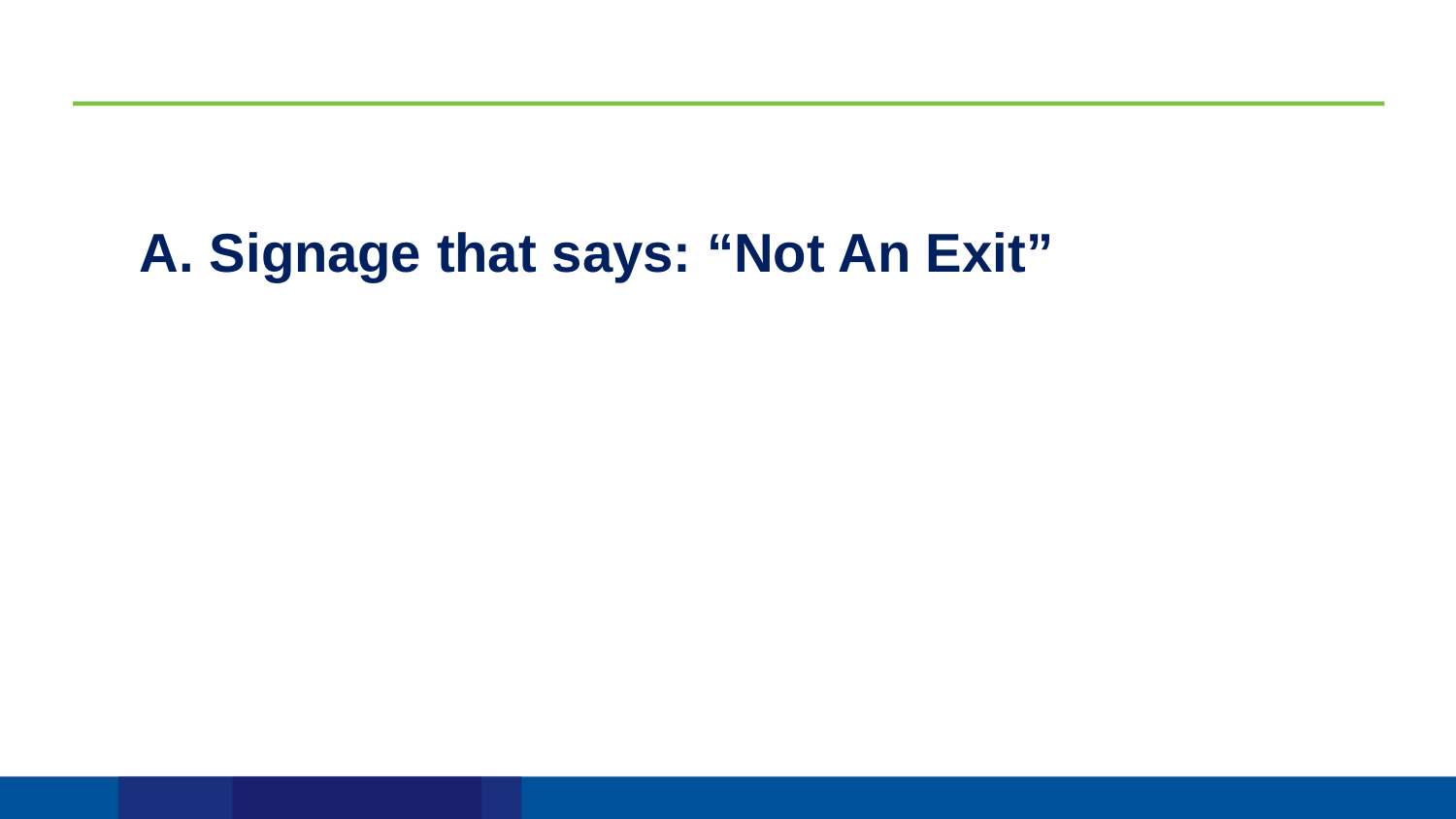

A. Signage that says: “Not An Exit”